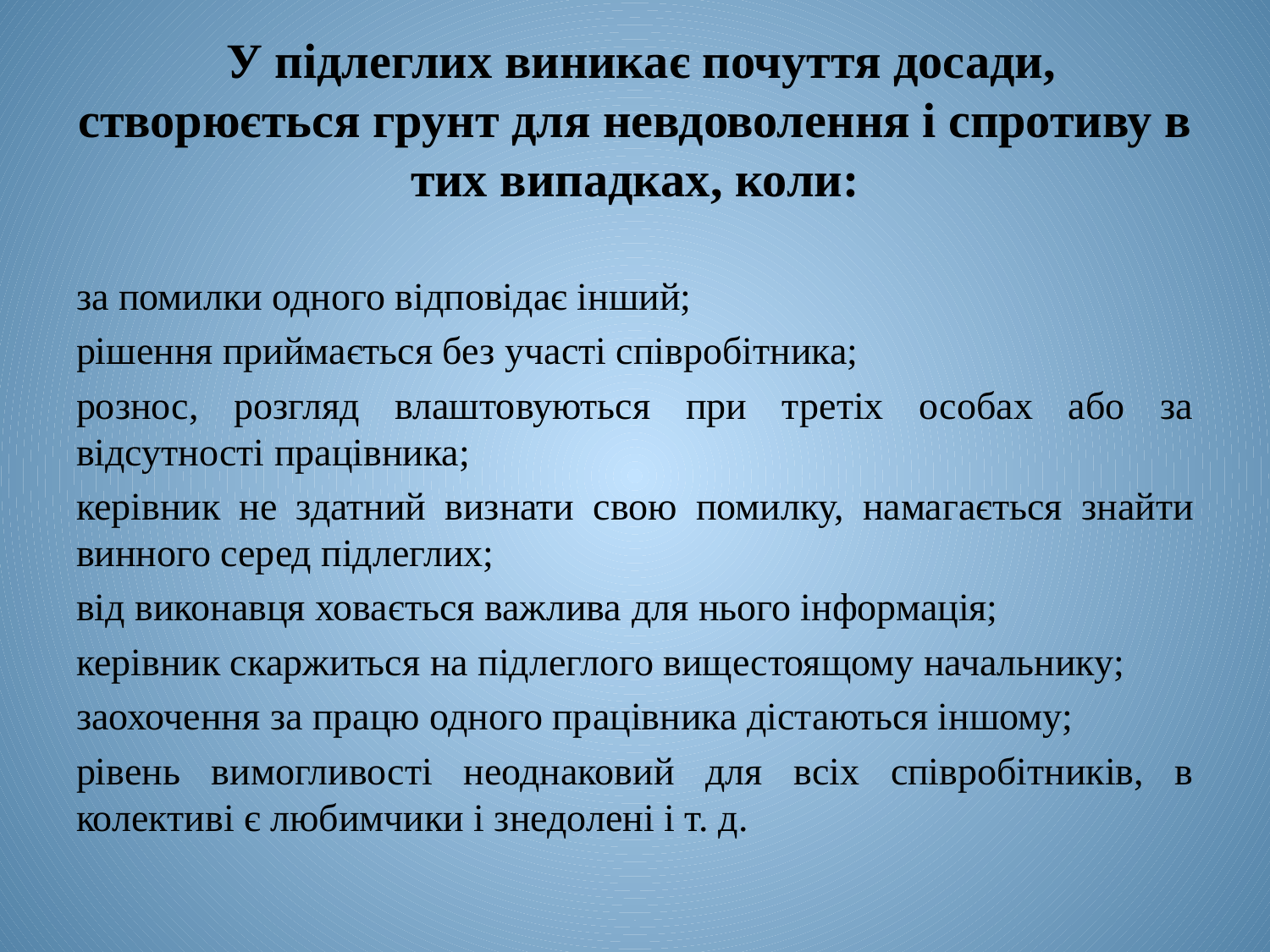

# У підлеглих виникає почуття досади, створюється грунт для невдоволення і спротиву в тих випадках, коли:

за помилки одного відповідає інший;
рішення приймається без участі співробітника;
рознос, розгляд влаштовуються при третіх особах або за відсутності працівника;
керівник не здатний визнати свою помилку, намагається знайти винного серед підлеглих;
від виконавця ховається важлива для нього інформація;
керівник скаржиться на підлеглого вищестоящому начальнику;
заохочення за працю одного працівника дістаються іншому;
рівень вимогливості неоднаковий для всіх співробітників, в колективі є любимчики і знедолені і т. д.